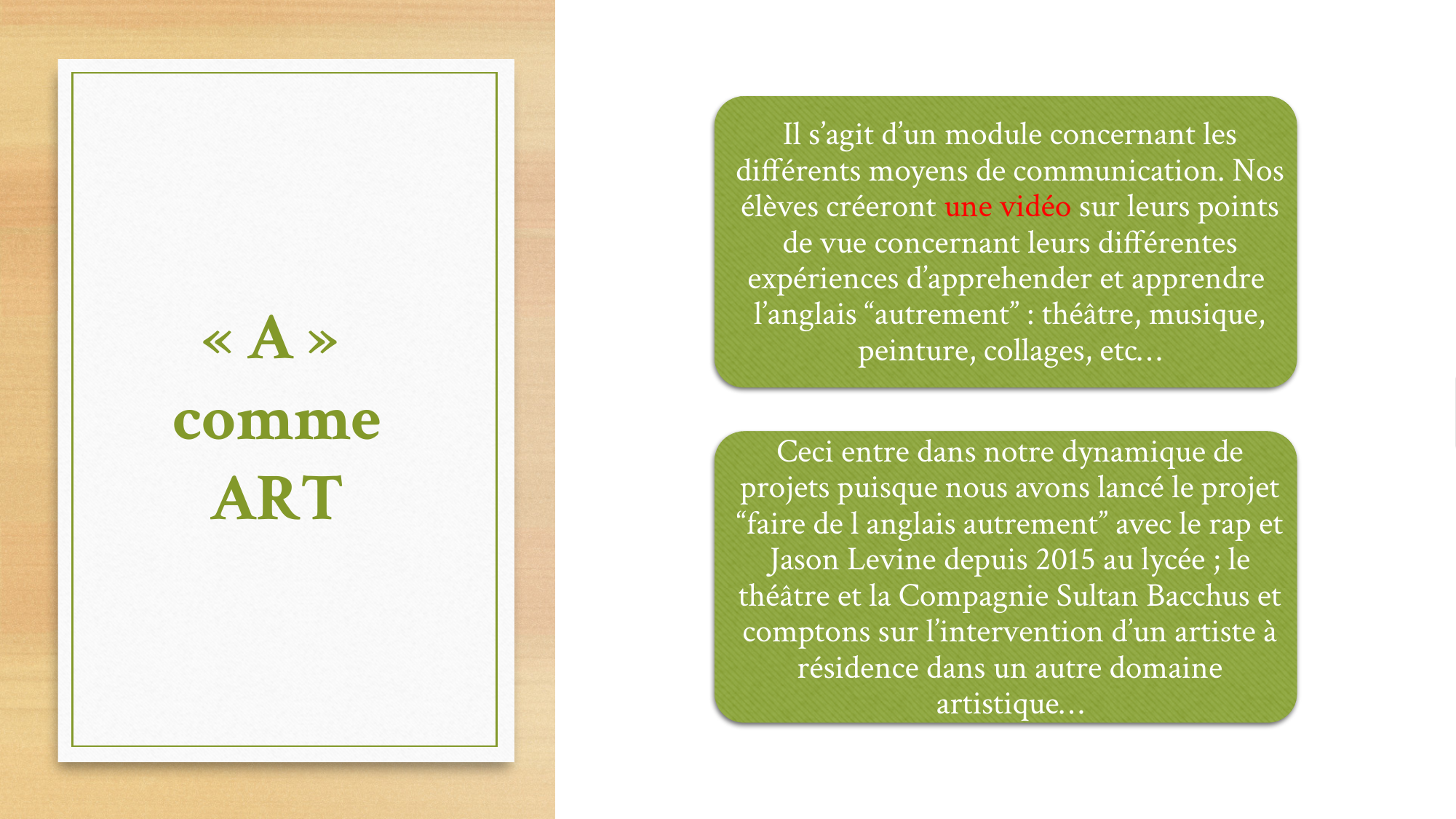

Il s’agit d’un module concernant les différents moyens de communication. Nos élèves créeront une vidéo sur leurs points de vue concernant leurs différentes expériences d’apprehender et apprendre  l’anglais “autrement” : théâtre, musique, peinture, collages, etc…
Ceci entre dans notre dynamique de projets puisque nous avons lancé le projet “faire de l anglais autrement” avec le rap et Jason Levine depuis 2015 au lycée ; le théâtre et la Compagnie Sultan Bacchus et comptons sur l’intervention d’un artiste à résidence dans un autre domaine artistique…
# « A »  comme ART